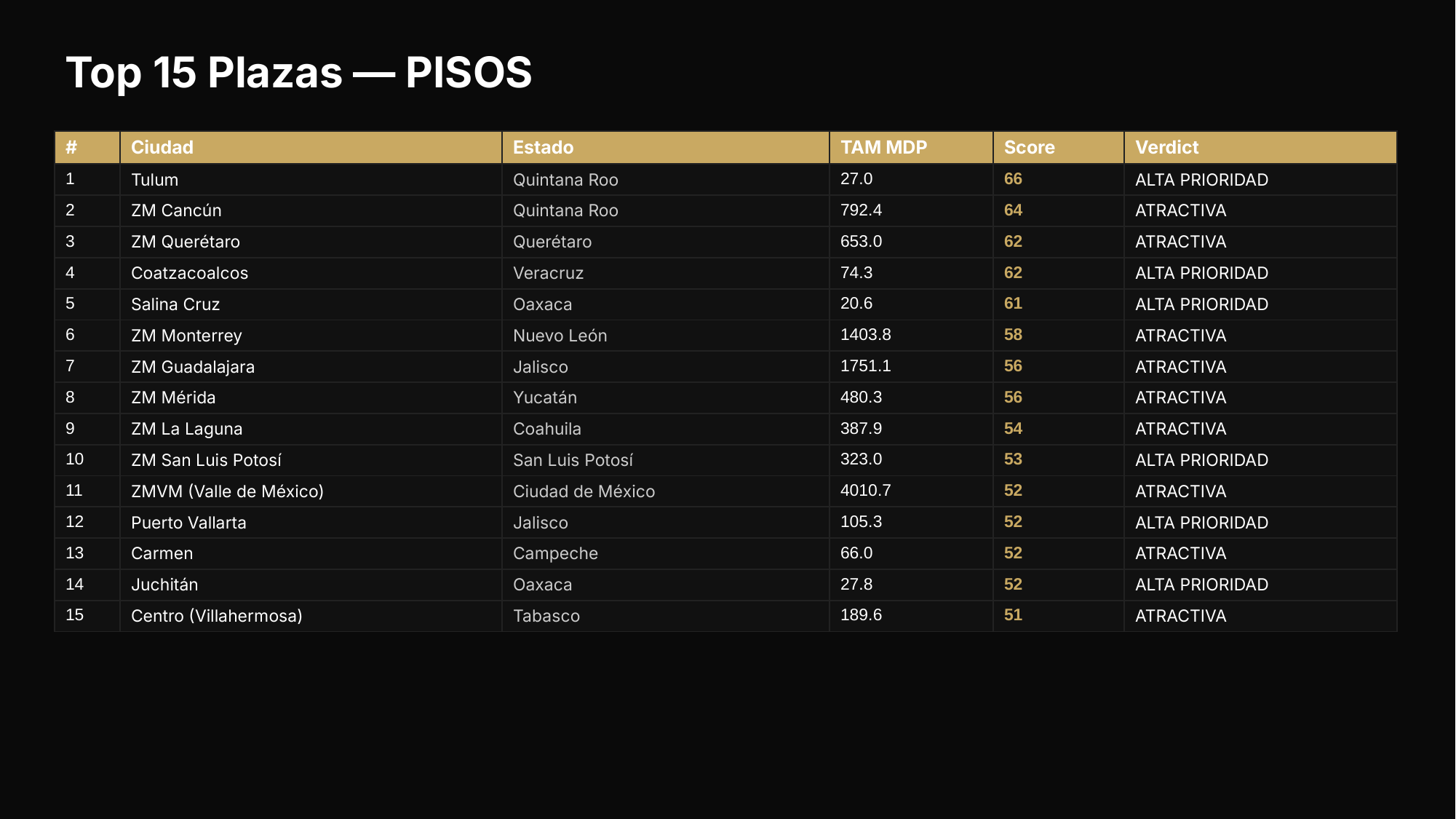

Top 15 Plazas — PISOS
| # | Ciudad | Estado | TAM MDP | Score | Verdict |
| --- | --- | --- | --- | --- | --- |
| 1 | Tulum | Quintana Roo | 27.0 | 66 | ALTA PRIORIDAD |
| 2 | ZM Cancún | Quintana Roo | 792.4 | 64 | ATRACTIVA |
| 3 | ZM Querétaro | Querétaro | 653.0 | 62 | ATRACTIVA |
| 4 | Coatzacoalcos | Veracruz | 74.3 | 62 | ALTA PRIORIDAD |
| 5 | Salina Cruz | Oaxaca | 20.6 | 61 | ALTA PRIORIDAD |
| 6 | ZM Monterrey | Nuevo León | 1403.8 | 58 | ATRACTIVA |
| 7 | ZM Guadalajara | Jalisco | 1751.1 | 56 | ATRACTIVA |
| 8 | ZM Mérida | Yucatán | 480.3 | 56 | ATRACTIVA |
| 9 | ZM La Laguna | Coahuila | 387.9 | 54 | ATRACTIVA |
| 10 | ZM San Luis Potosí | San Luis Potosí | 323.0 | 53 | ALTA PRIORIDAD |
| 11 | ZMVM (Valle de México) | Ciudad de México | 4010.7 | 52 | ATRACTIVA |
| 12 | Puerto Vallarta | Jalisco | 105.3 | 52 | ALTA PRIORIDAD |
| 13 | Carmen | Campeche | 66.0 | 52 | ATRACTIVA |
| 14 | Juchitán | Oaxaca | 27.8 | 52 | ALTA PRIORIDAD |
| 15 | Centro (Villahermosa) | Tabasco | 189.6 | 51 | ATRACTIVA |